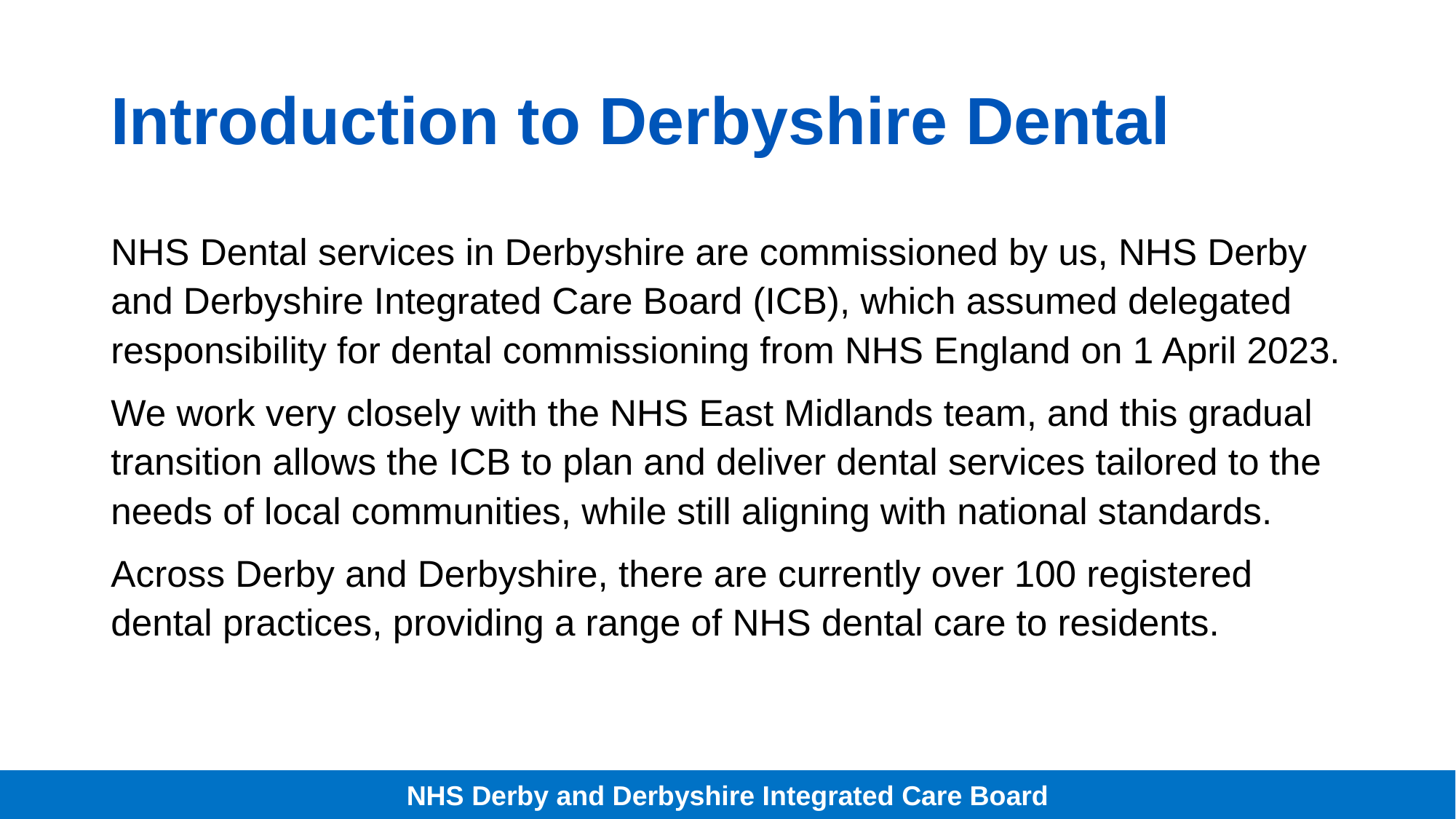

# Introduction to Derbyshire Dental
NHS Dental services in Derbyshire are commissioned by us, NHS Derby and Derbyshire Integrated Care Board (ICB), which assumed delegated responsibility for dental commissioning from NHS England on 1 April 2023.
We work very closely with the NHS East Midlands team, and this gradual transition allows the ICB to plan and deliver dental services tailored to the needs of local communities, while still aligning with national standards.
Across Derby and Derbyshire, there are currently over 100 registered dental practices, providing a range of NHS dental care to residents.